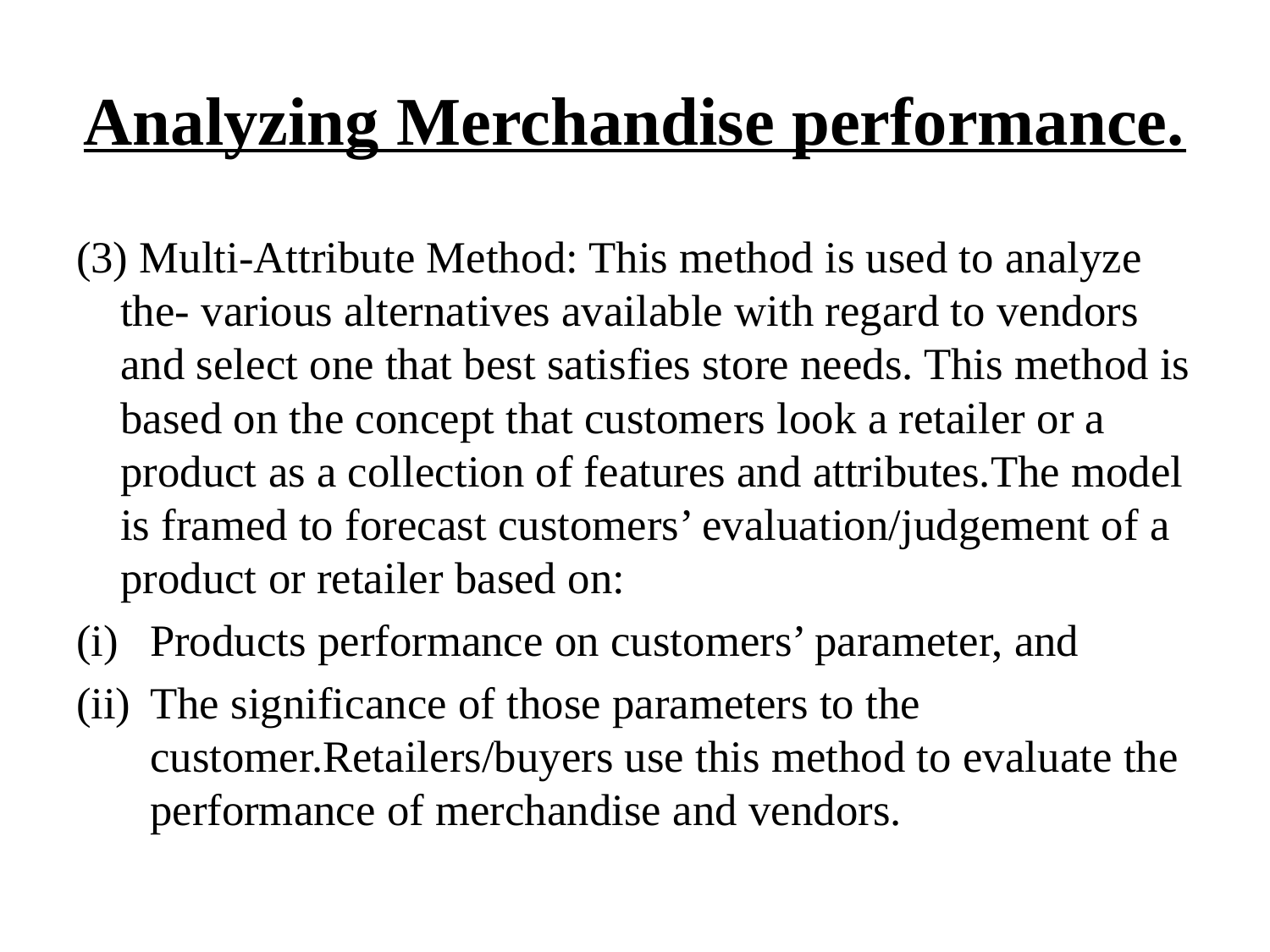

# Analyzing Merchandise performance.
(3) Multi-Attribute Method: This method is used to analyze the- various alternatives available with regard to vendors and select one that best satisfies store needs. This method is based on the concept that customers look a retailer or a product as a collection of features and attributes.The model is framed to forecast customers’ evaluation/judgement of a product or retailer based on:
Products performance on customers’ parameter, and
The significance of those parameters to the customer.Retailers/buyers use this method to evaluate the performance of merchandise and vendors.